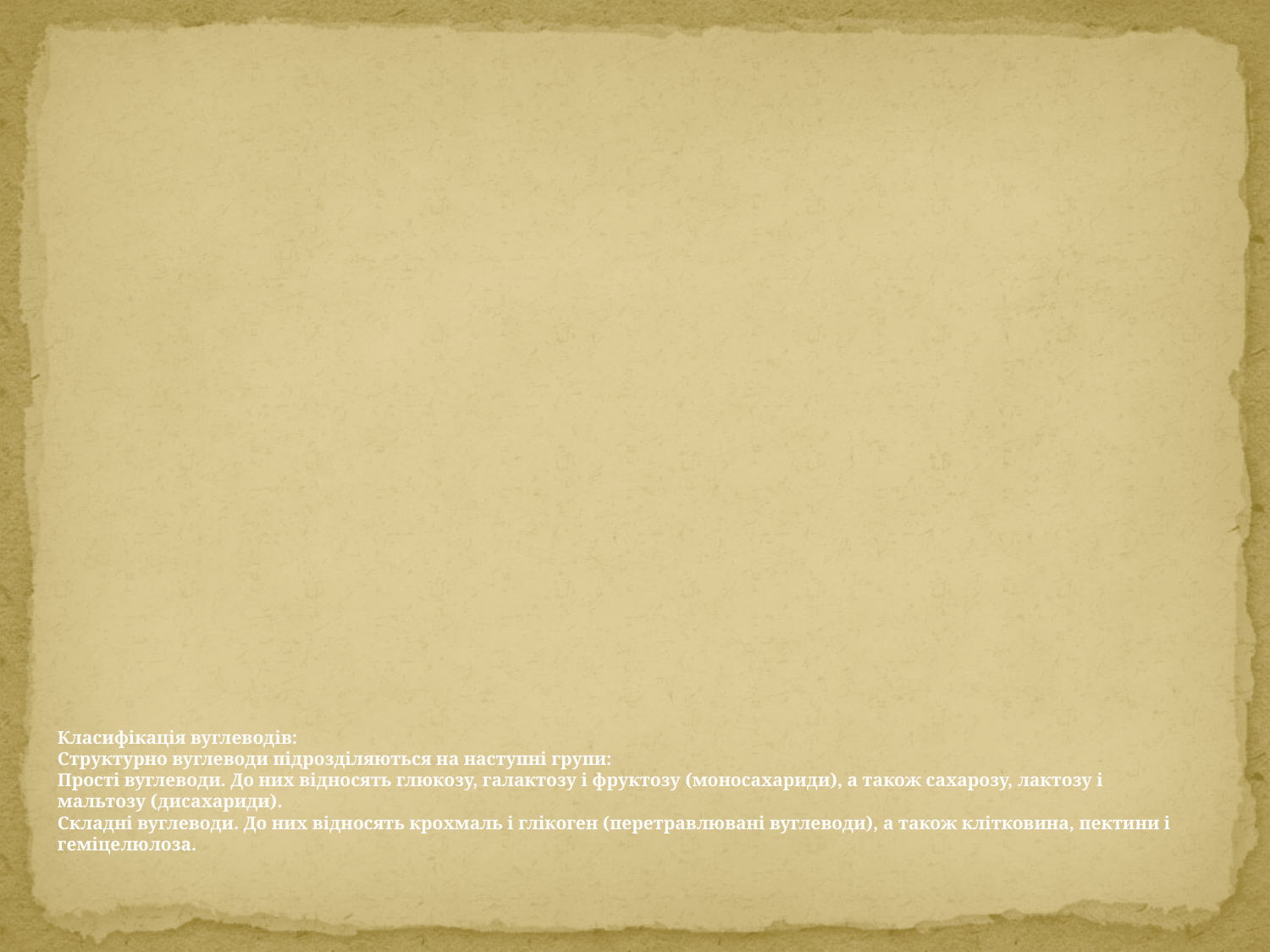

# Класифікація вуглеводів: Структурно вуглеводи підрозділяються на наступні групи: Прості вуглеводи. До них відносять глюкозу, галактозу і фруктозу (моносахариди), а також сахарозу, лактозу і мальтозу (дисахариди). Складні вуглеводи. До них відносять крохмаль і глікоген (перетравлювані вуглеводи), а також клітковина, пектини і геміцелюлоза.